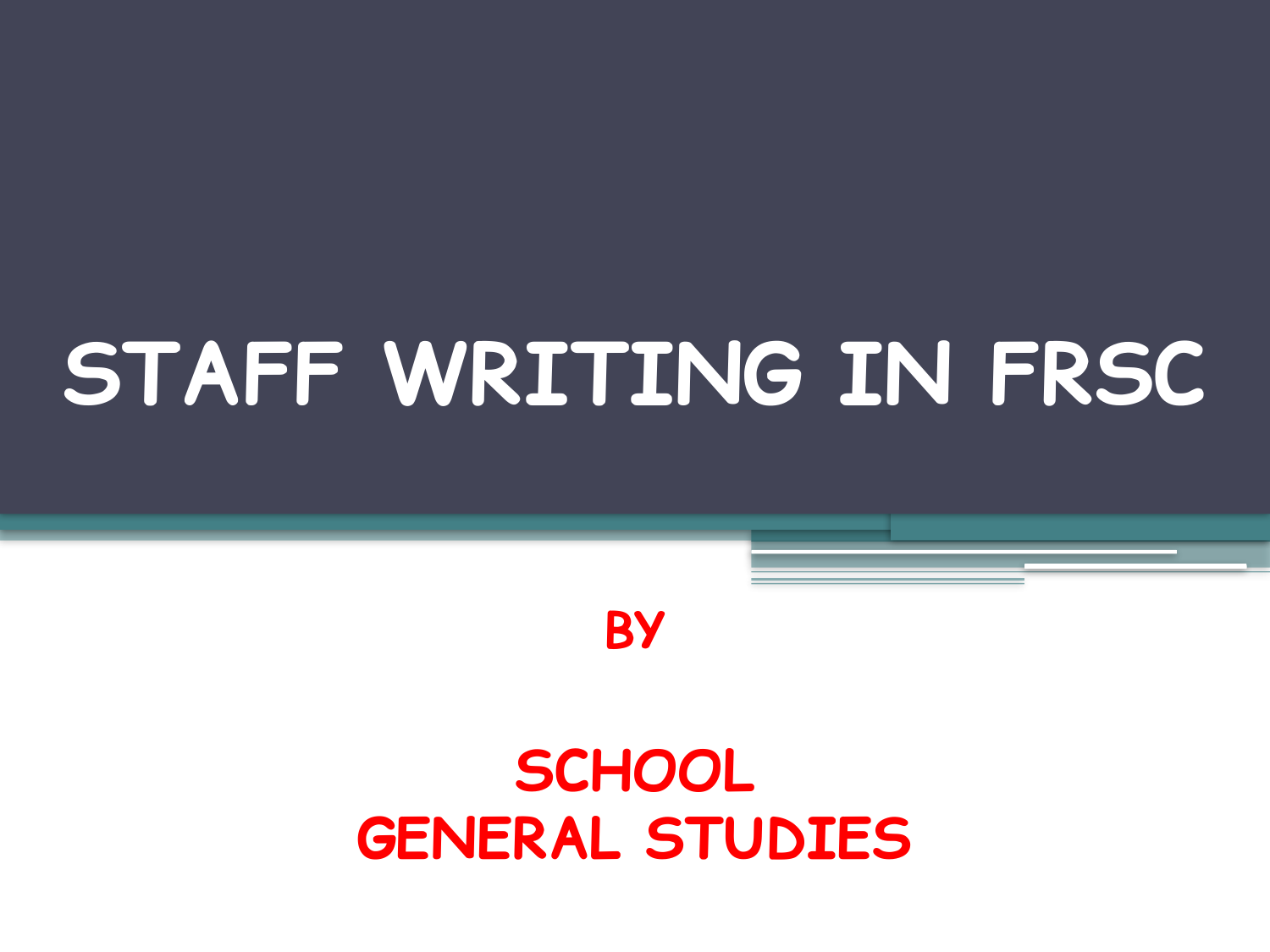

# STAFF WRITING IN FRSC BY SCHOOL GENERAL STUDIES